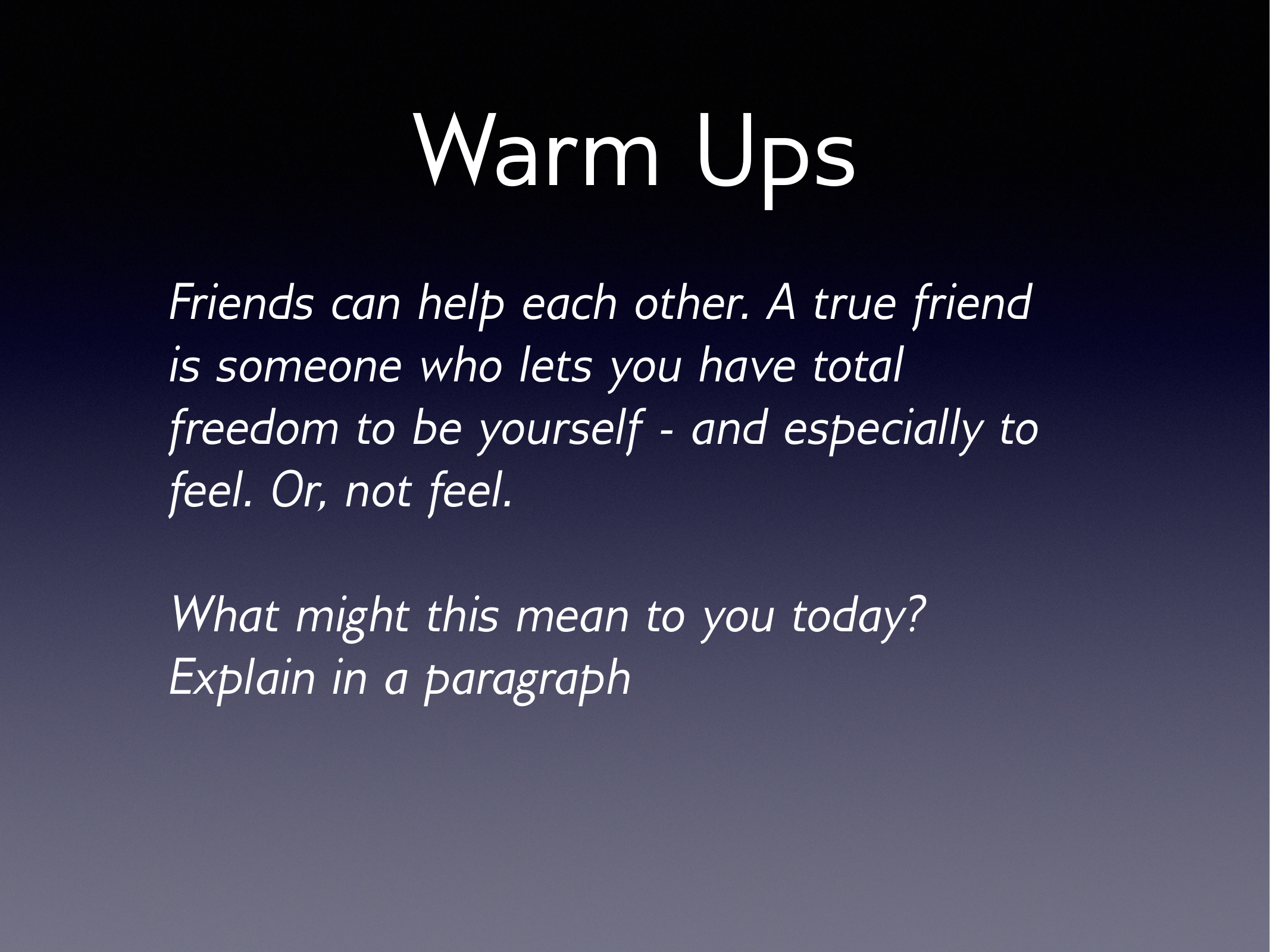

# Warm Ups
Friends can help each other. A true friend is someone who lets you have total freedom to be yourself - and especially to feel. Or, not feel.

What might this mean to you today?
Explain in a paragraph